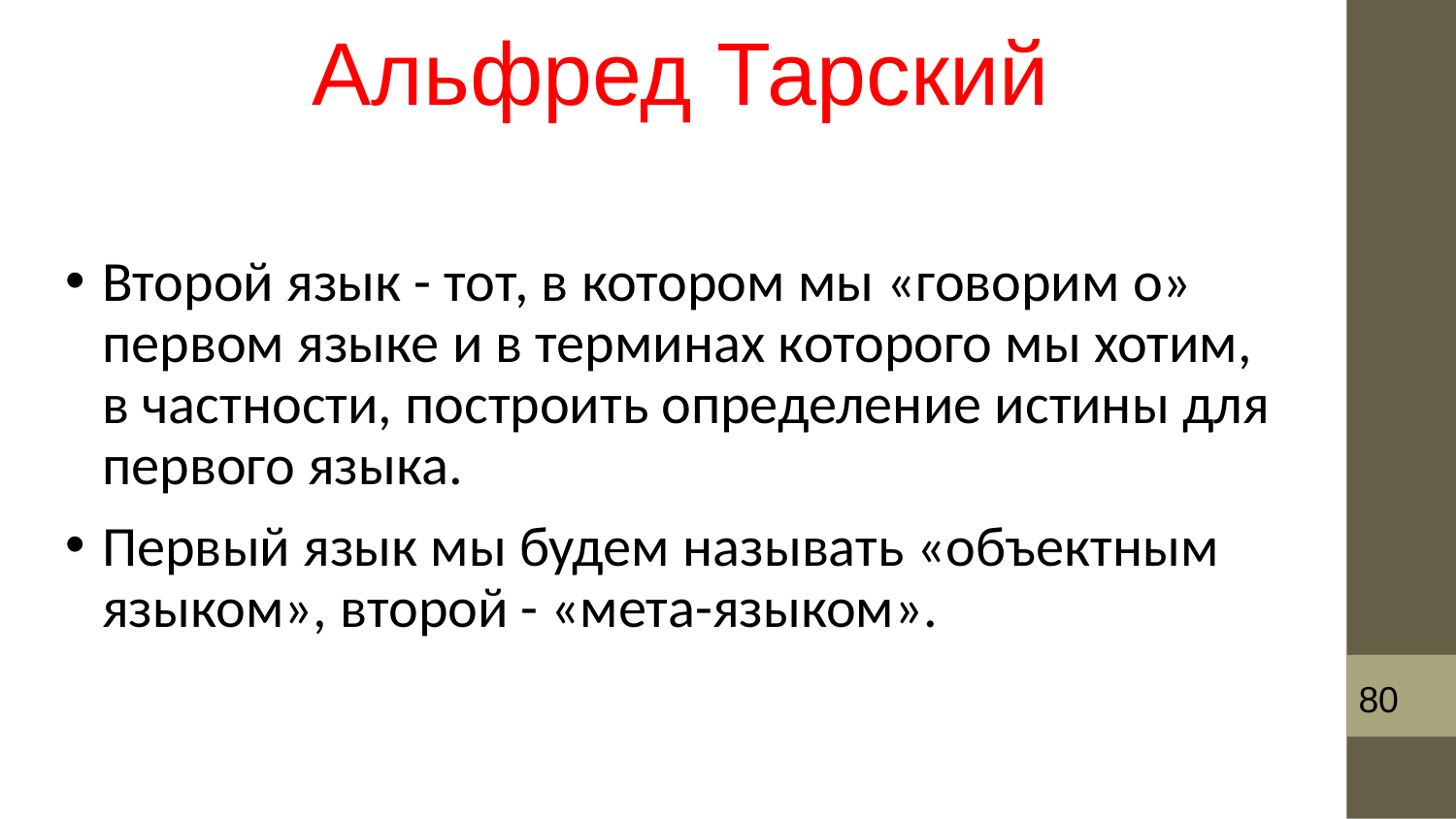

# Альфред Тарский

Второй язык - тот, в котором мы «говорим о» первом языке и в терминах которого мы хотим, в частности, построить определение истины для первого языка.
Первый язык мы будем называть «объектным языком», второй - «мета-языком».
80